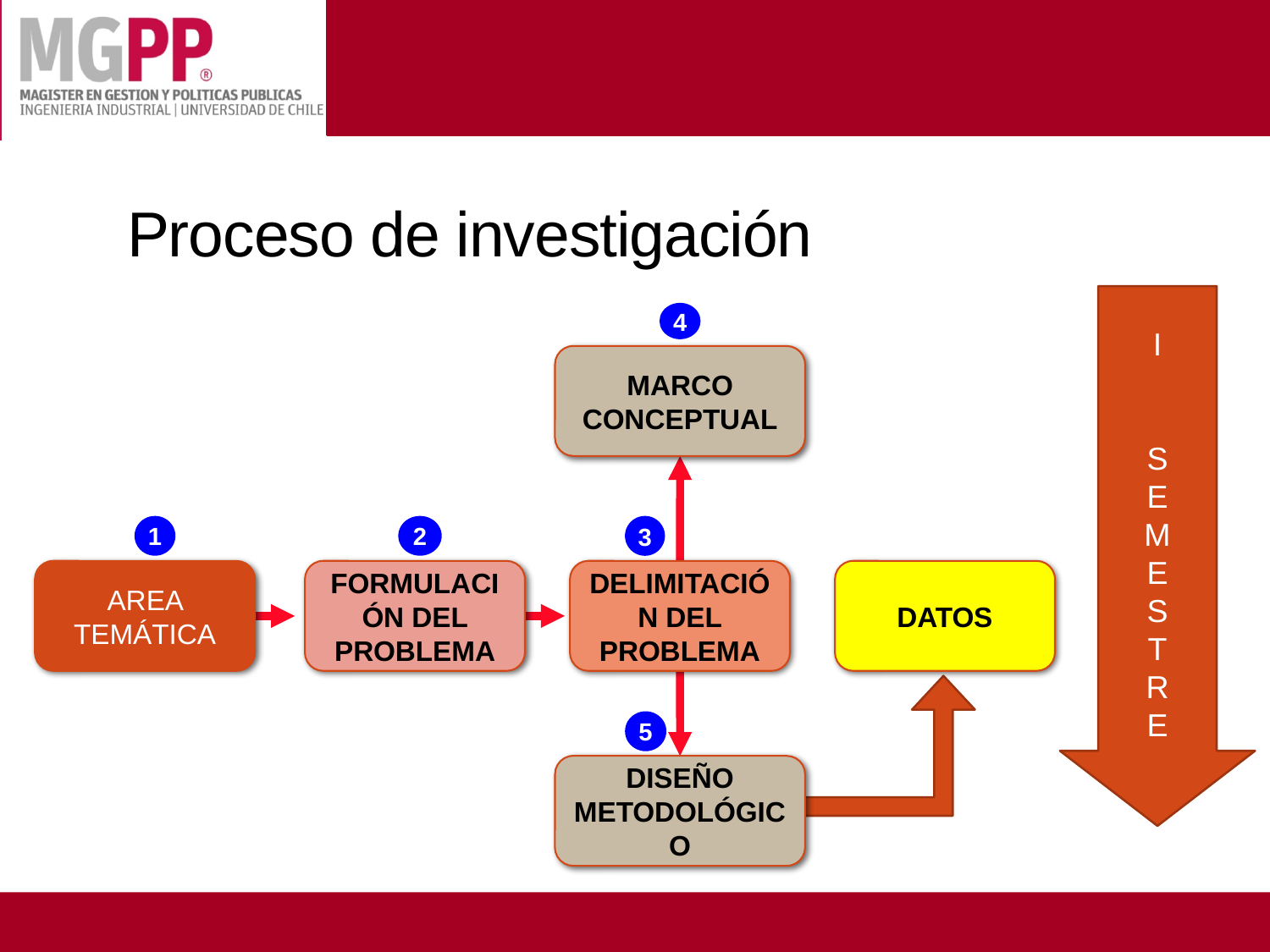

# Proceso de investigación
I

S
E
M
E
S
T
R
E
4
MARCO CONCEPTUAL

1
2
3
AREA TEMÁTICA
FORMULACIÓN DEL PROBLEMA
DELIMITACIÓN DEL PROBLEMA
DATOS

5
DISEÑO METODOLÓGICO